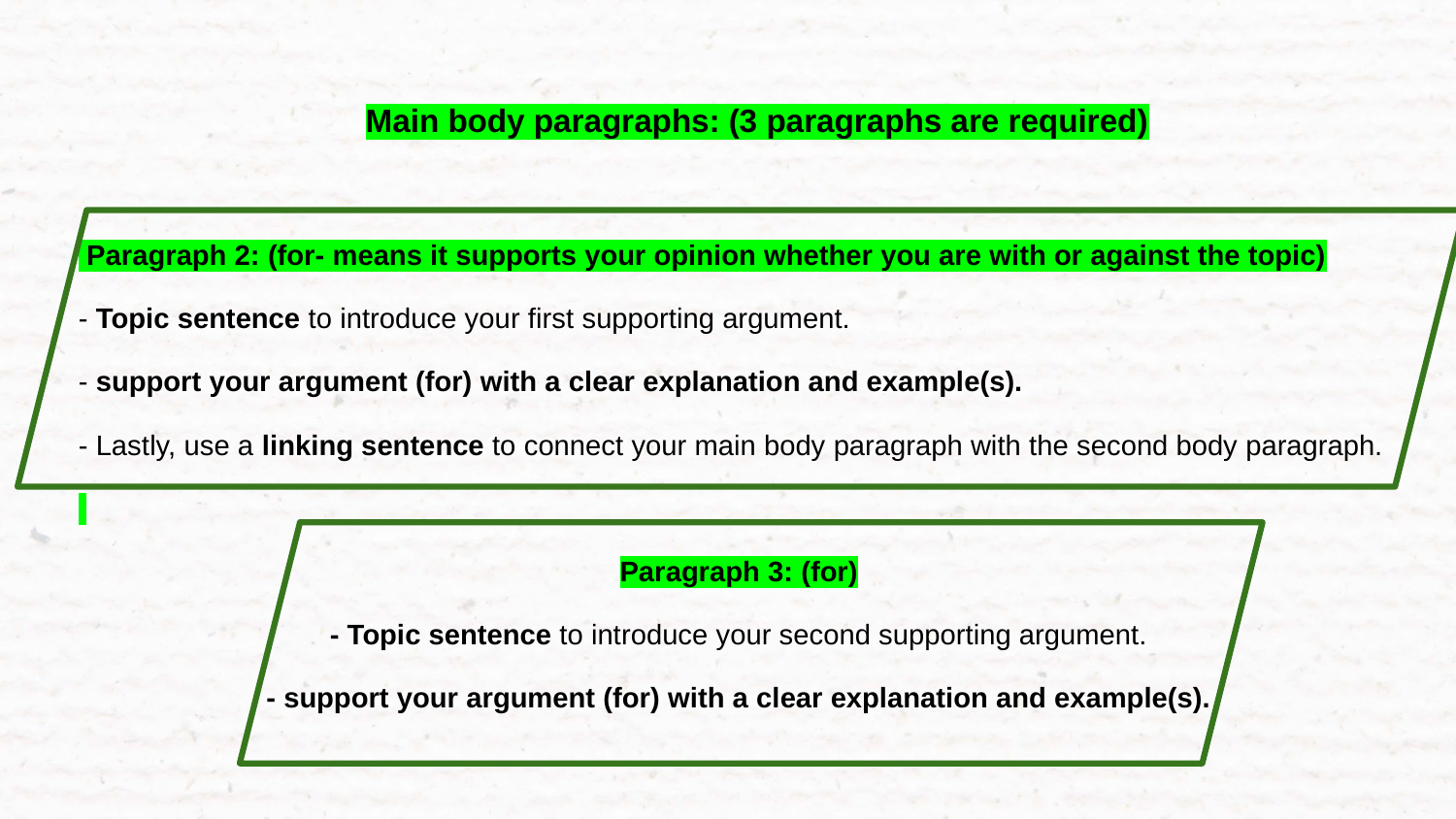

Main body paragraphs: (3 paragraphs are required)

 Paragraph 2: (for- means it supports your opinion whether you are with or against the topic)
- Topic sentence to introduce your first supporting argument.
- support your argument (for) with a clear explanation and example(s).
- Lastly, use a linking sentence to connect your main body paragraph with the second body paragraph.

Paragraph 3: (for)
- Topic sentence to introduce your second supporting argument.
- support your argument (for) with a clear explanation and example(s).